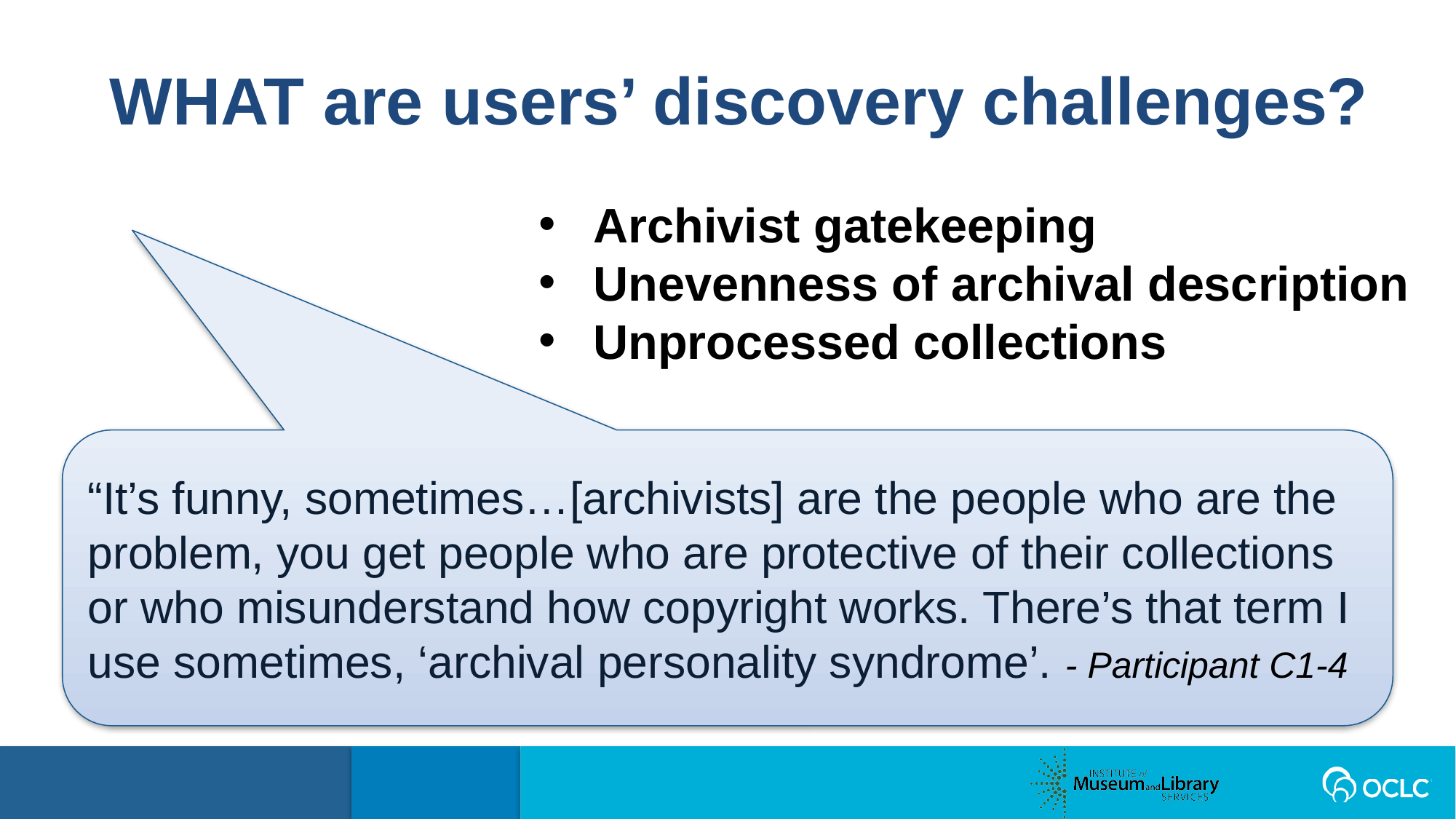

WHAT are users’ discovery challenges?
Archivist gatekeeping
Unevenness of archival description
Unprocessed collections

“It’s funny, sometimes…[archivists] are the people who are the problem, you get people who are protective of their collections or who misunderstand how copyright works. There’s that term I use sometimes, ‘archival personality syndrome’. - Participant C1-4